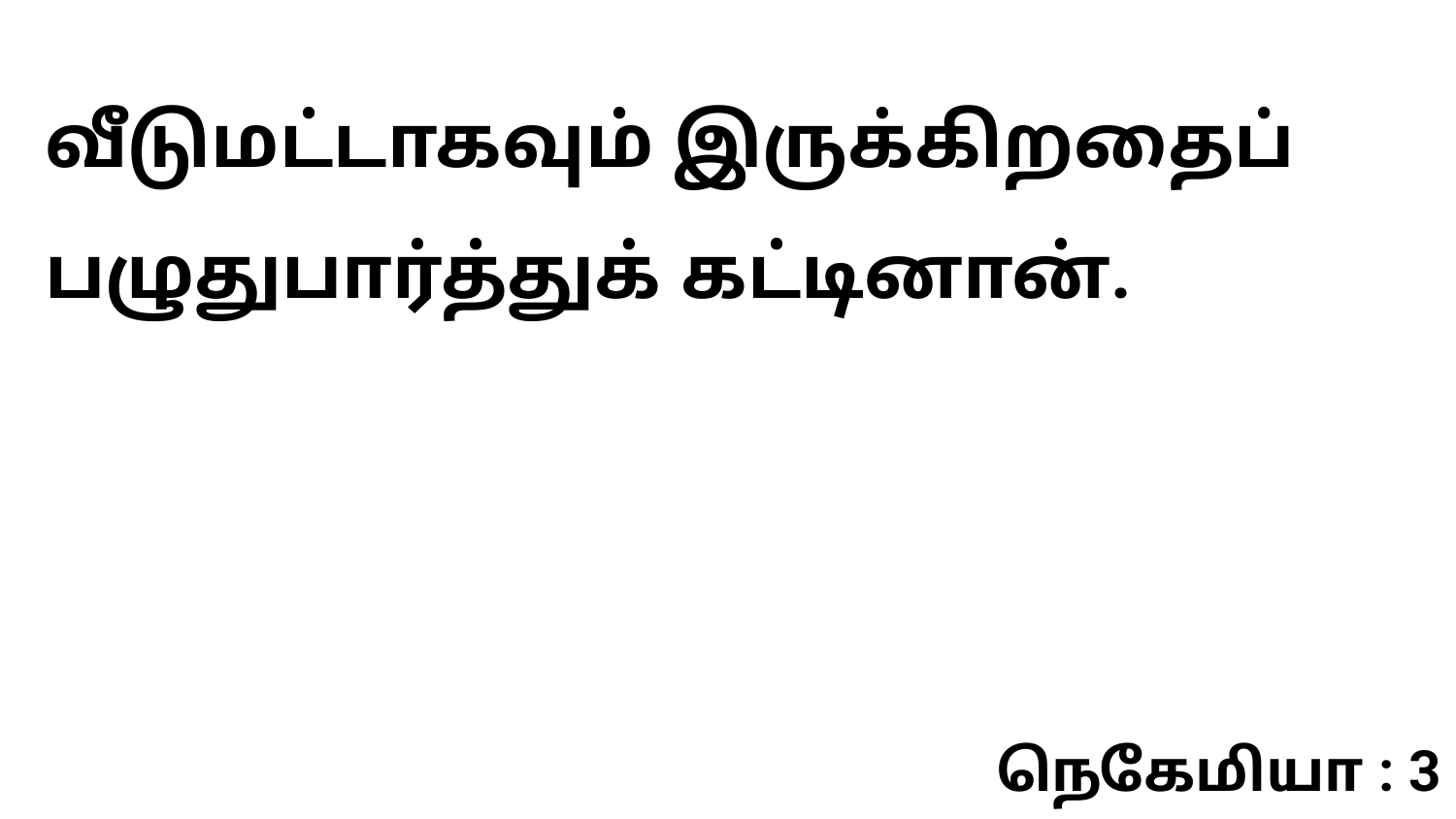

வீடுமட்டாகவும் இருக்கிறதைப் பழுதுபார்த்துக் கட்டினான்.
நெகேமியா : 3